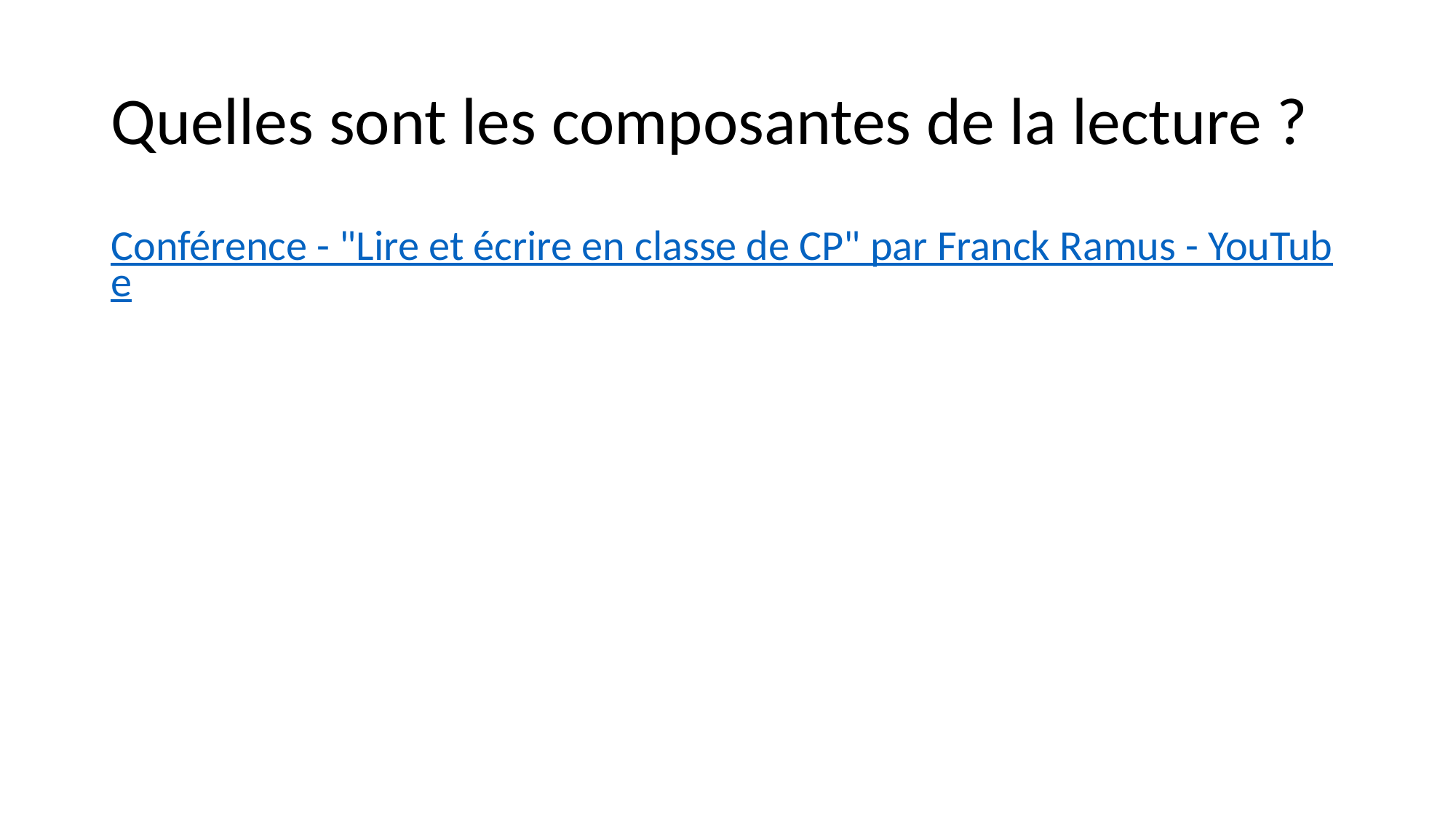

# Quelles sont les composantes de la lecture ?
Conférence - "Lire et écrire en classe de CP" par Franck Ramus - YouTube